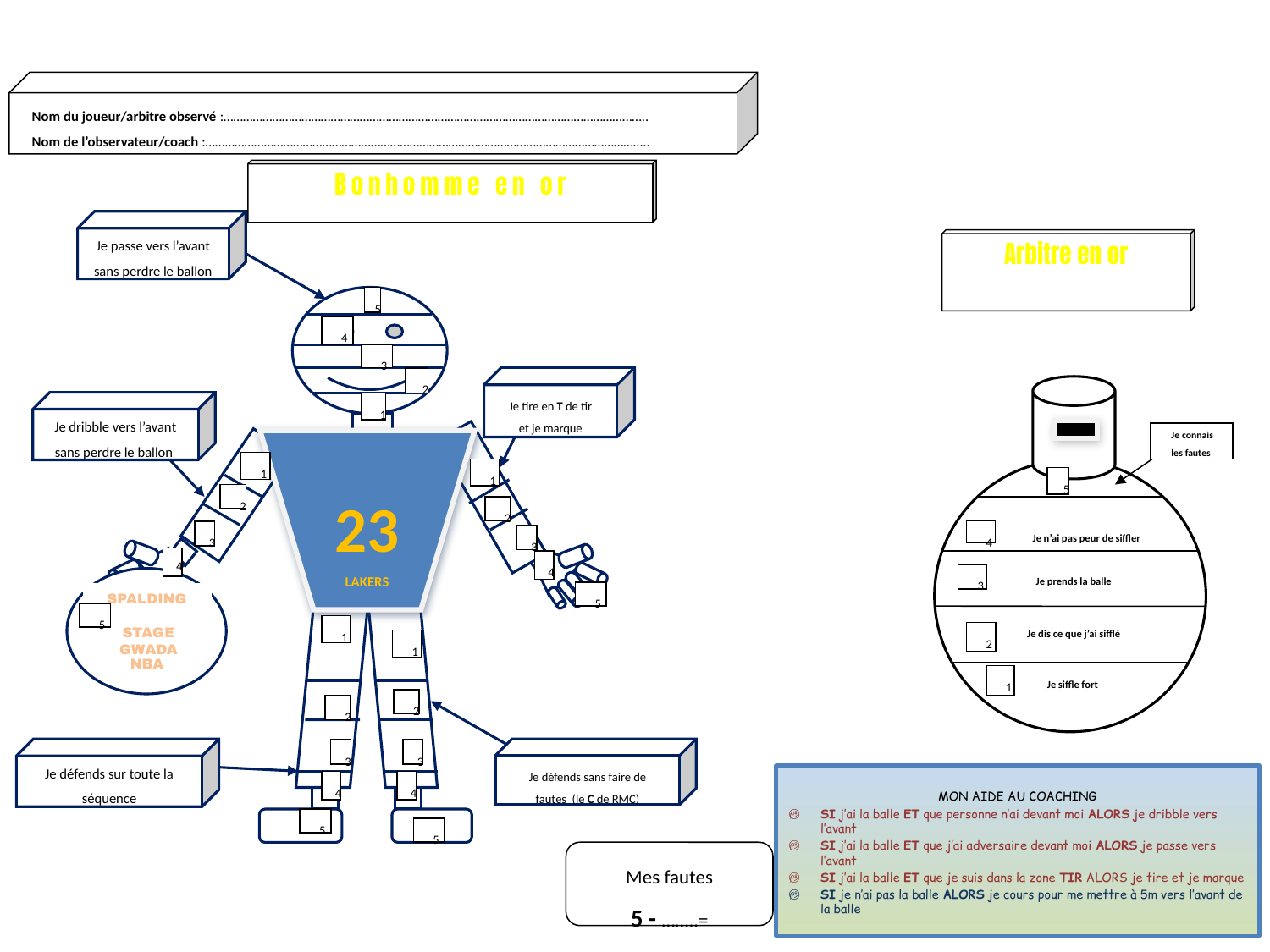

Nom du joueur/arbitre observé :…………………………………………………………………………………………………………………..
Nom de l’observateur/coach :………………………………………………………………………………………………………………………..
Bonhomme en or

Je passe vers l’avant sans perdre le ballon

23
LAKERS

SPALDING

STAGE GWADA
NBA

5
4
3
2
1
1
1
2
2
3
3
4
4
5
5
1
1
2
2
3
3
4
4
5
5
Je tire en T de tir et je marque
Je dribble vers l’avant sans perdre le ballon
Je défends sur toute la séquence
Je défends sans faire de fautes  (le C de RMC)
Mes fautes
5 - ……..=
Arbitre en or

Je connais les fautes
5
Je n’ai pas peur de siffler

4
Je prends la balle
3
Je dis ce que j’ai sifflé
2
Je siffle fort
1

MON AIDE AU COACHING
SI j’ai la balle ET que personne n’ai devant moi ALORS je dribble vers l’avant
SI j’ai la balle ET que j’ai adversaire devant moi ALORS je passe vers l’avant
SI j’ai la balle ET que je suis dans la zone TIR ALORS je tire et je marque
SI je n’ai pas la balle ALORS je cours pour me mettre à 5m vers l’avant de la balle